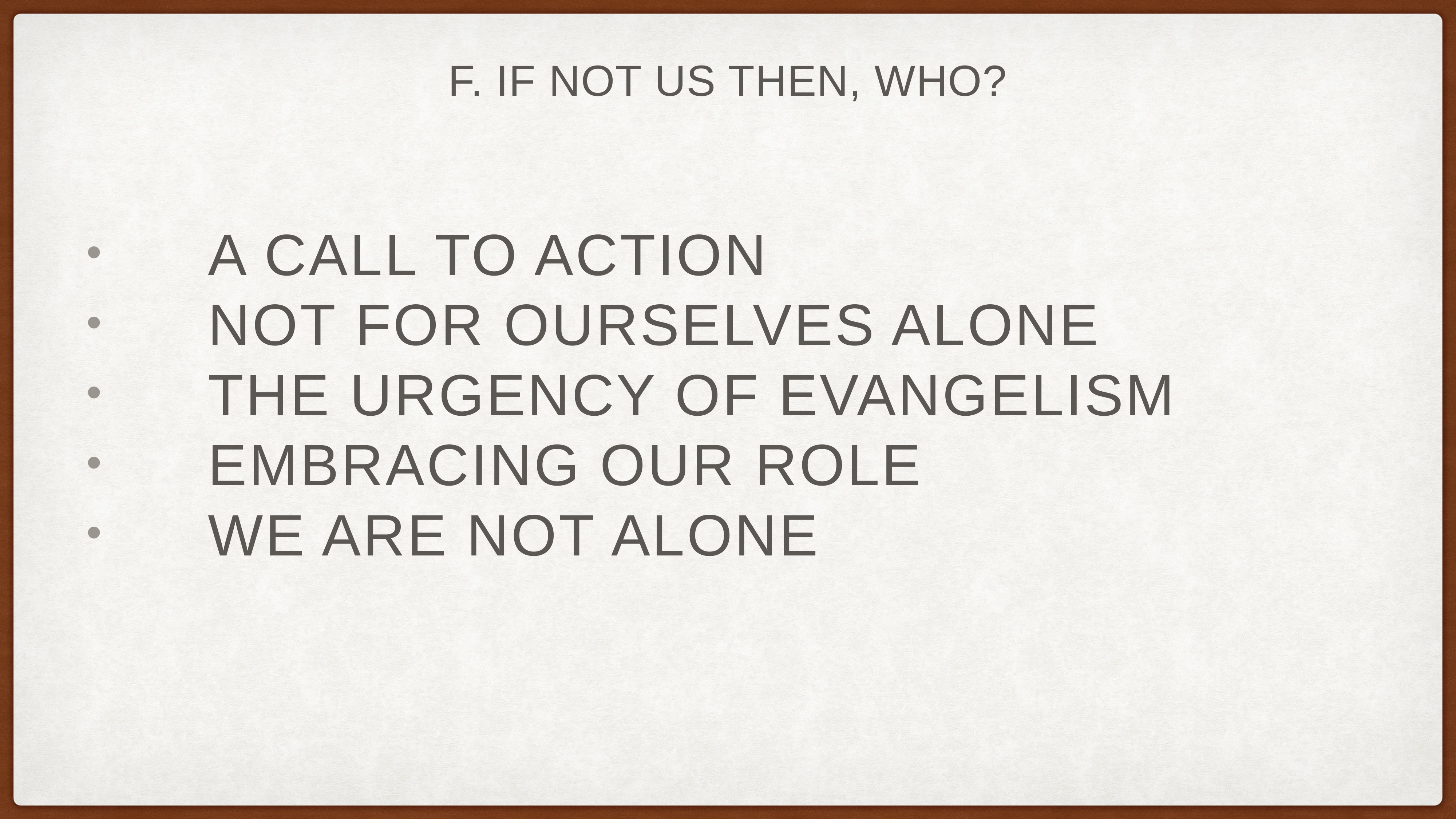

# F. If Not Us Then, Who?
a call to action
not for ourselves alone
The Urgency of Evangelism
Embracing our Role
we are not alone